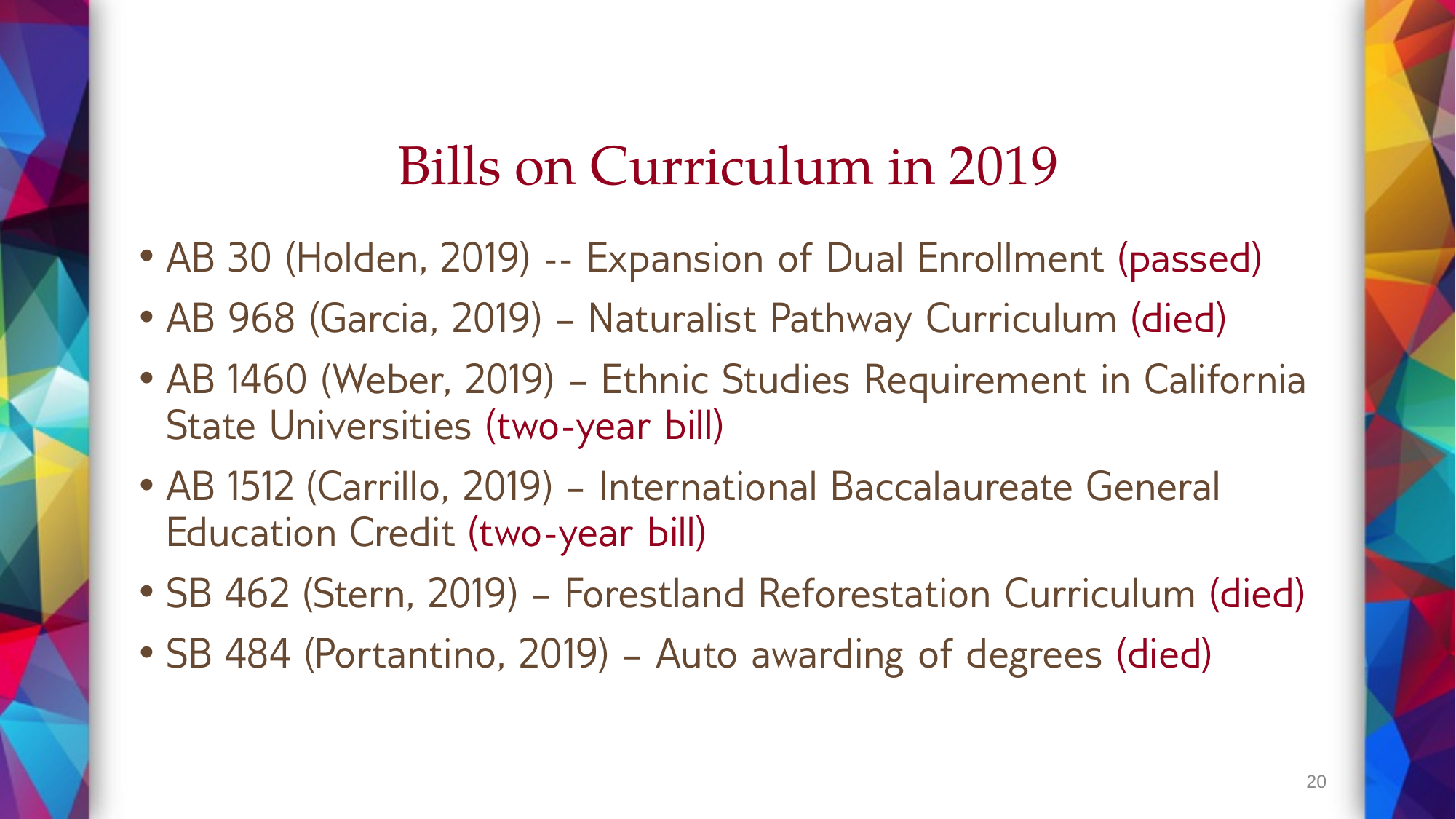

# Bills on Curriculum in 2019
AB 30 (Holden, 2019) -- Expansion of Dual Enrollment (passed)
AB 968 (Garcia, 2019) – Naturalist Pathway Curriculum (died)
AB 1460 (Weber, 2019) – Ethnic Studies Requirement in California State Universities (two-year bill)
AB 1512 (Carrillo, 2019) – International Baccalaureate General Education Credit (two-year bill)
SB 462 (Stern, 2019) – Forestland Reforestation Curriculum (died)
SB 484 (Portantino, 2019) – Auto awarding of degrees (died)